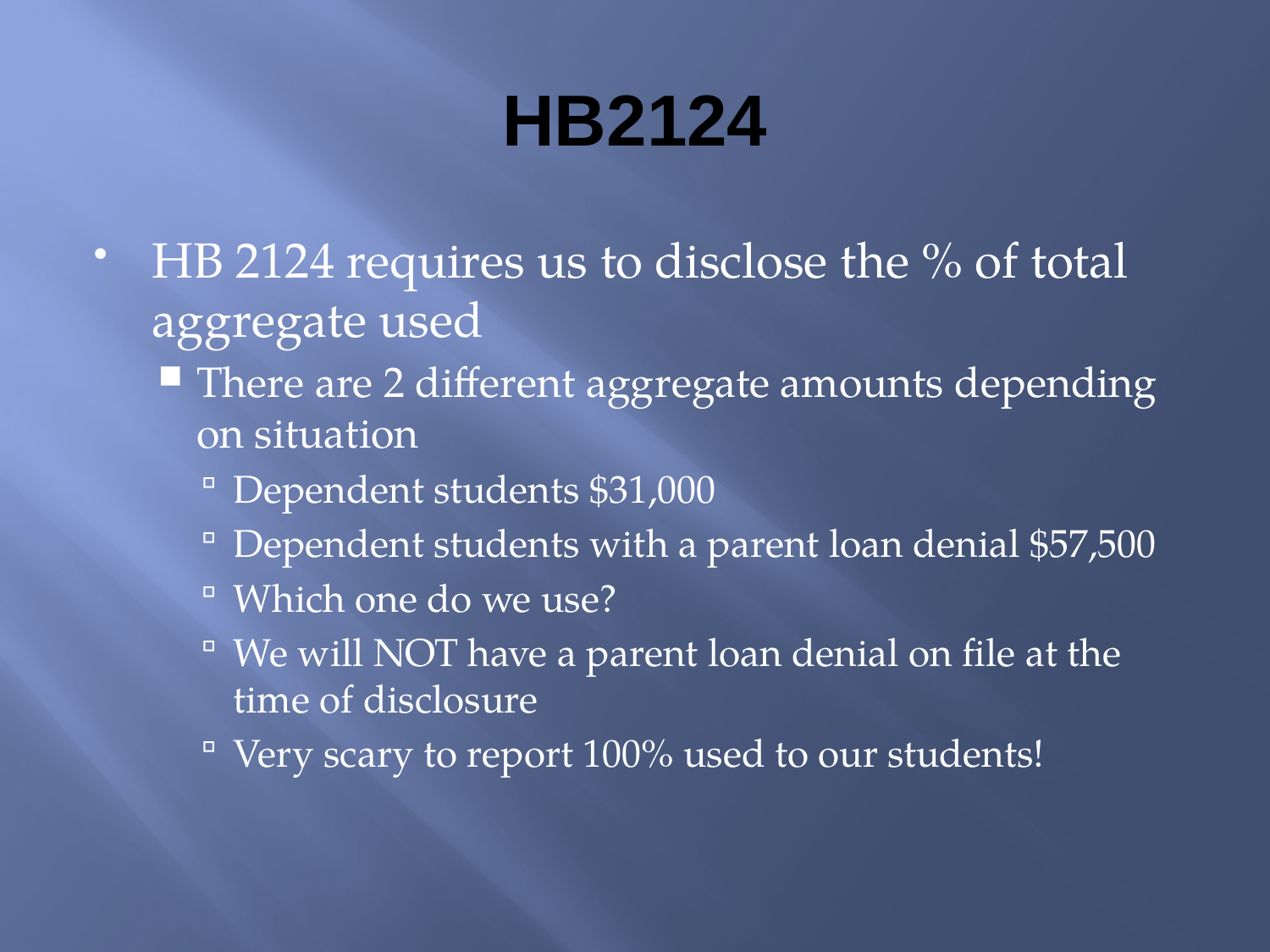

# HB2124
HB 2124 requires us to disclose the % of total aggregate used
There are 2 different aggregate amounts depending on situation
Dependent students $31,000
Dependent students with a parent loan denial $57,500
Which one do we use?
We will NOT have a parent loan denial on file at the time of disclosure
Very scary to report 100% used to our students!